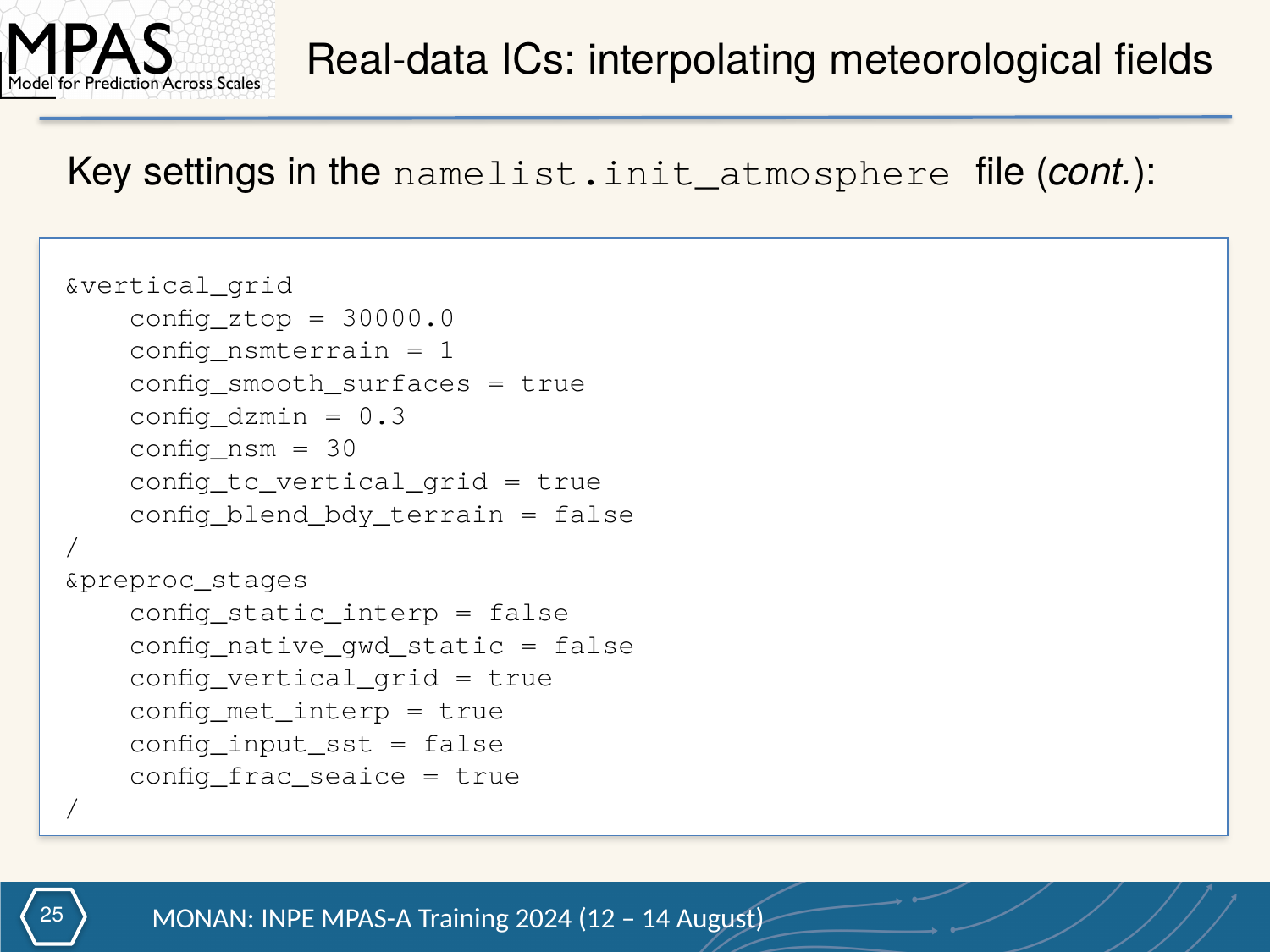

# Real-data ICs: interpolating meteorological fields
Key settings in the namelist.init_atmosphere file (cont.):

&vertical_grid
    config_ztop = 30000.0
    config_nsmterrain = 1
    config_smooth_surfaces = true
    config_dzmin = 0.3
    config_nsm = 30
    config_tc_vertical_grid = true
    config_blend_bdy_terrain = false
/
&preproc_stages
    config_static_interp = false
    config_native_gwd_static = false
    config_vertical_grid = true
    config_met_interp = true
    config_input_sst = false
    config_frac_seaice = true
/
25